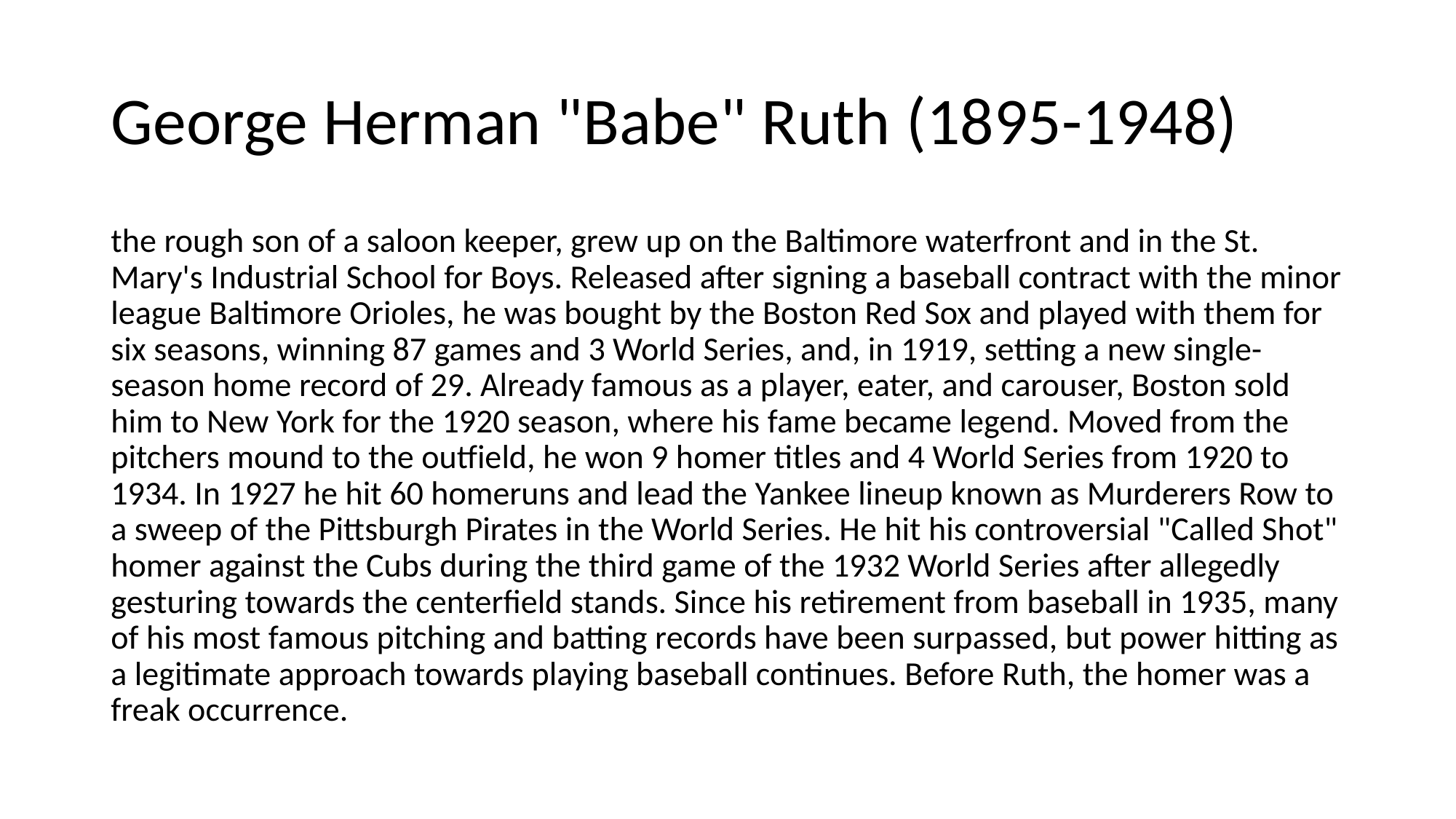

# George Herman "Babe" Ruth (1895-1948)
the rough son of a saloon keeper, grew up on the Baltimore waterfront and in the St. Mary's Industrial School for Boys. Released after signing a baseball contract with the minor league Baltimore Orioles, he was bought by the Boston Red Sox and played with them for six seasons, winning 87 games and 3 World Series, and, in 1919, setting a new single-season home record of 29. Already famous as a player, eater, and carouser, Boston sold him to New York for the 1920 season, where his fame became legend. Moved from the pitchers mound to the outfield, he won 9 homer titles and 4 World Series from 1920 to 1934. In 1927 he hit 60 homeruns and lead the Yankee lineup known as Murderers Row to a sweep of the Pittsburgh Pirates in the World Series. He hit his controversial "Called Shot" homer against the Cubs during the third game of the 1932 World Series after allegedly gesturing towards the centerfield stands. Since his retirement from baseball in 1935, many of his most famous pitching and batting records have been surpassed, but power hitting as a legitimate approach towards playing baseball continues. Before Ruth, the homer was a freak occurrence.